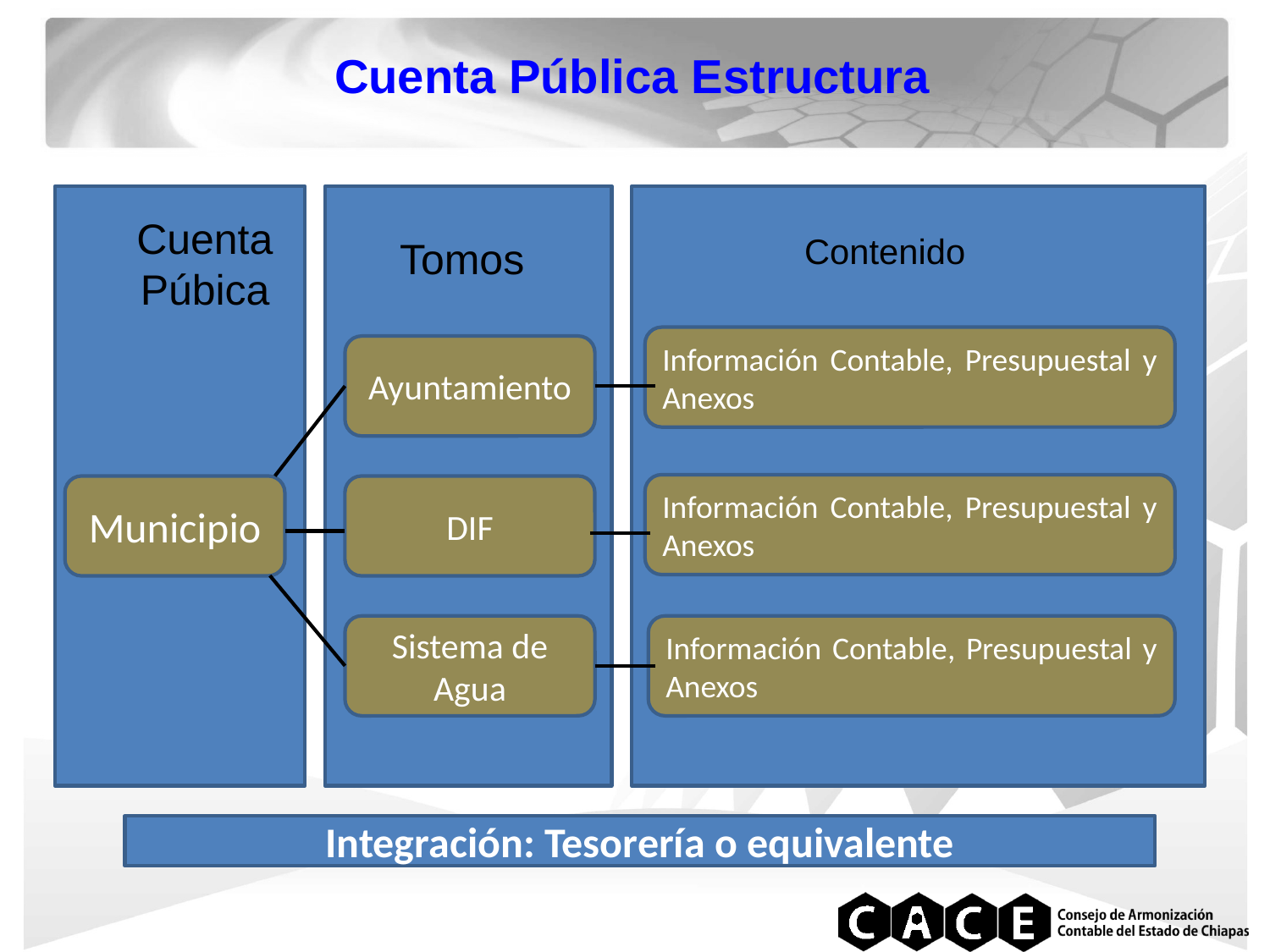

Cuenta Pública Estructura

Cuenta Púbica
Contenido
Tomos
Información Contable, Presupuestal y Anexos
Ayuntamiento
Información Contable, Presupuestal y Anexos
Municipio
DIF
Sistema de Agua
Información Contable, Presupuestal y Anexos
Integración: Tesorería o equivalente